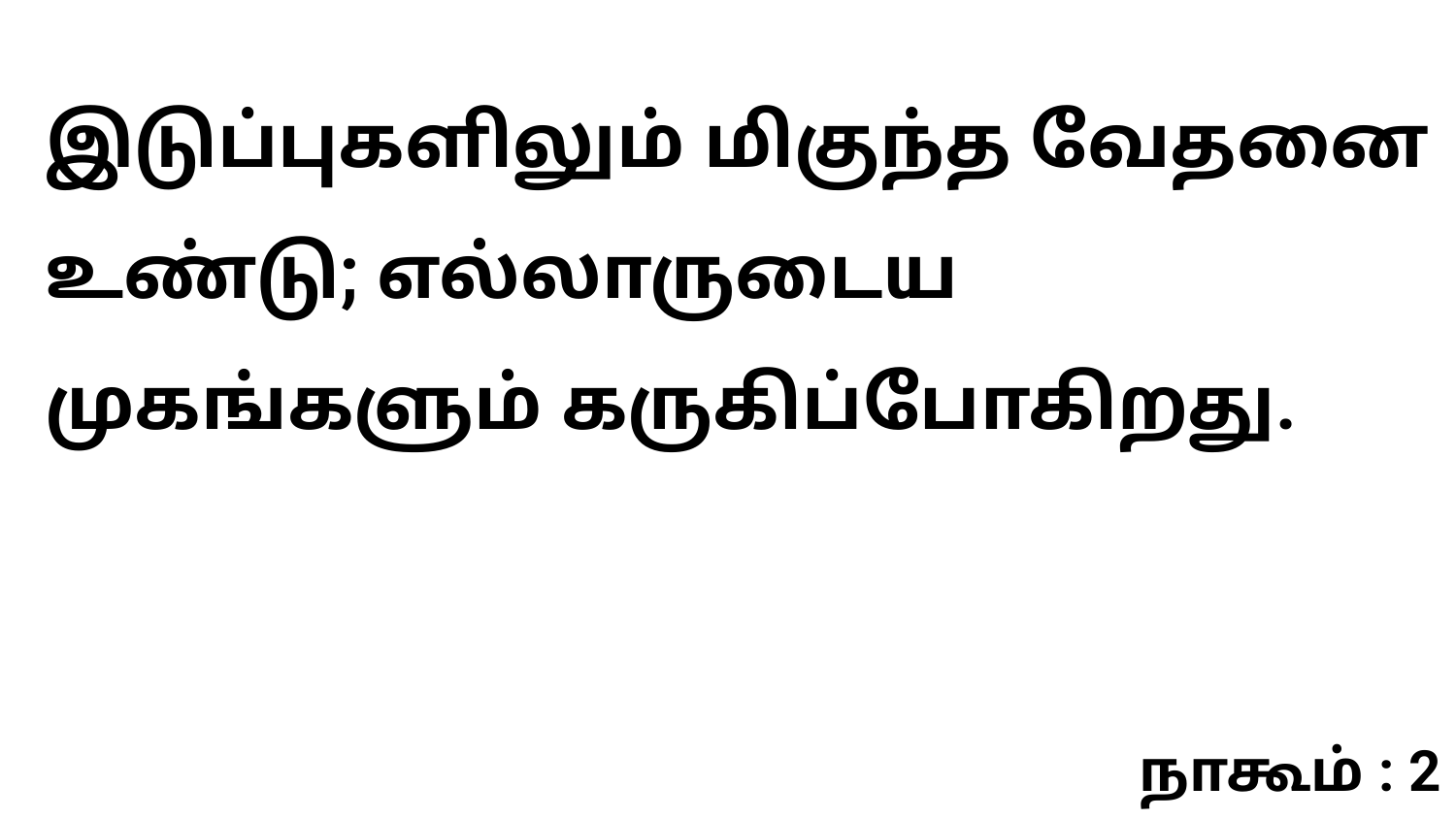

இடுப்புகளிலும் மிகுந்த வேதனை உண்டு; எல்லாருடைய முகங்களும் கருகிப்போகிறது.
நாகூம் : 2